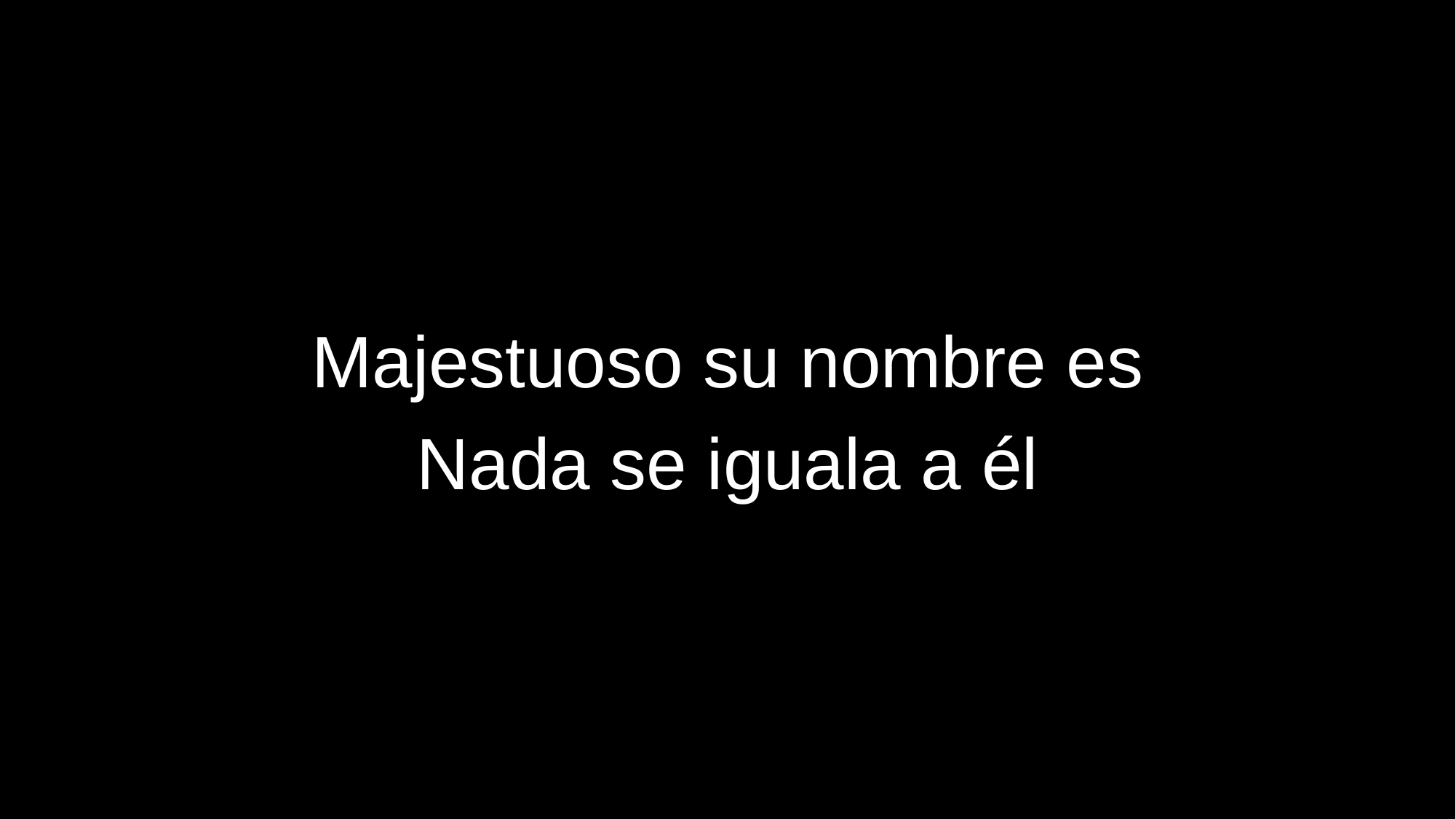

Majestuoso su nombre es
Nada se iguala a él